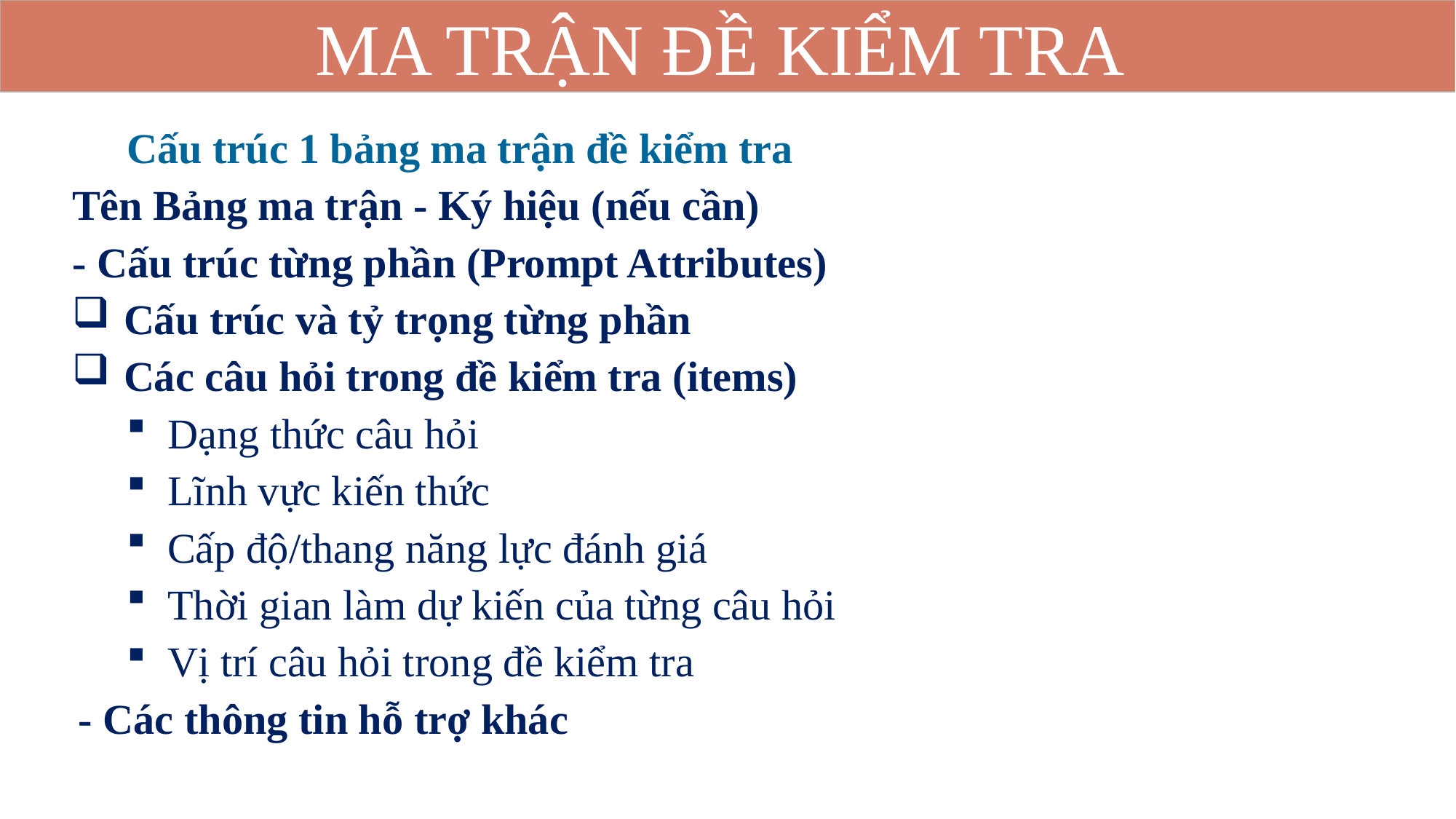

MA TRẬN ĐỀ KIỂM TRA
Cấu trúc 1 bảng ma trận đề kiểm tra
Tên Bảng ma trận - Ký hiệu (nếu cần)
- Cấu trúc từng phần (Prompt Attributes)
 Cấu trúc và tỷ trọng từng phần
 Các câu hỏi trong đề kiểm tra (items)
Dạng thức câu hỏi
Lĩnh vực kiến thức
Cấp độ/thang năng lực đánh giá
Thời gian làm dự kiến của từng câu hỏi
Vị trí câu hỏi trong đề kiểm tra
- Các thông tin hỗ trợ khác